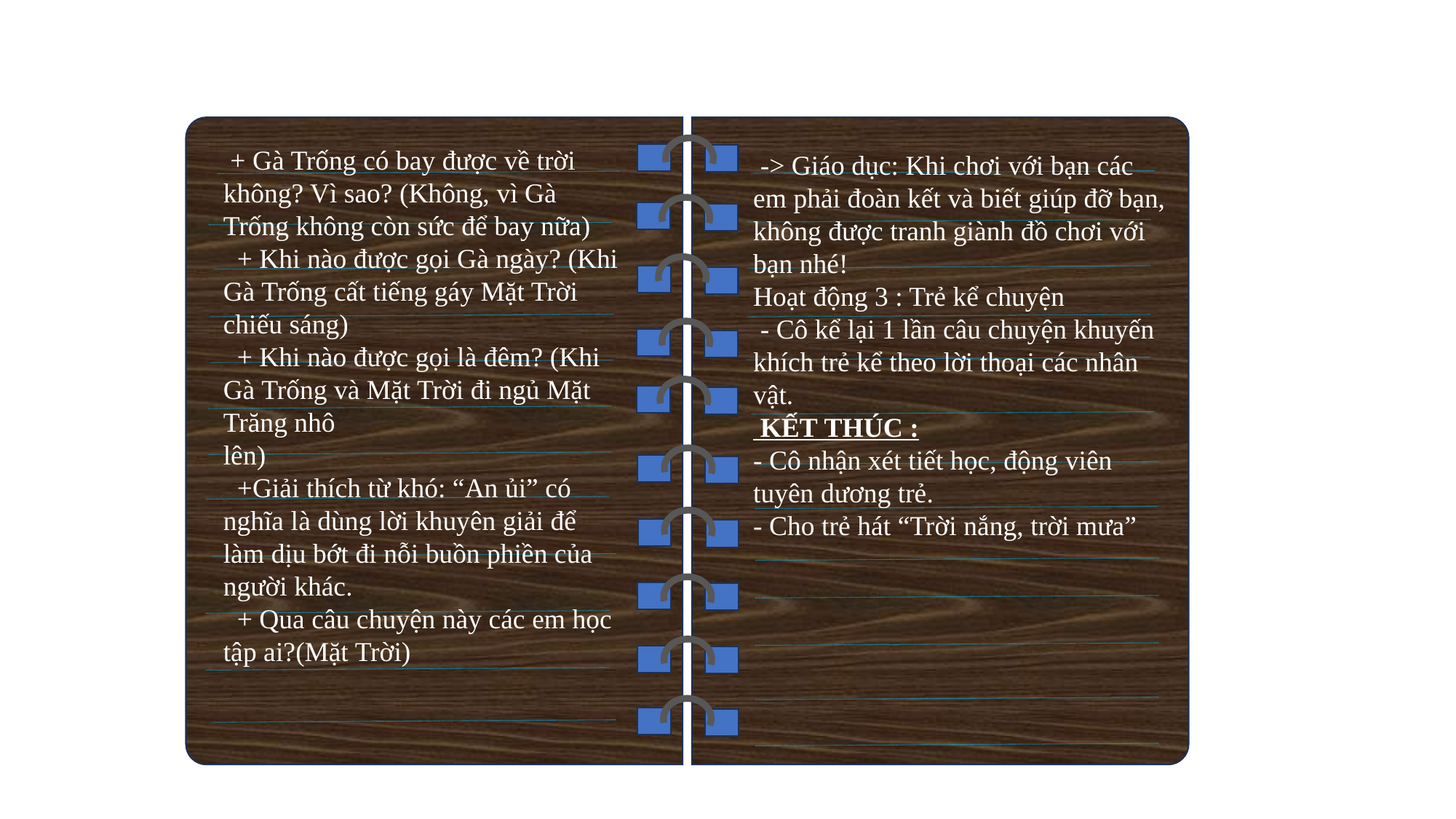

+ Gà Trống có bay được về trời không? Vì sao? (Không, vì Gà Trống không còn sức để bay nữa)
  + Khi nào được gọi Gà ngày? (Khi Gà Trống cất tiếng gáy Mặt Trời chiếu sáng)
  + Khi nào được gọi là đêm? (Khi Gà Trống và Mặt Trời đi ngủ Mặt Trăng nhô
lên)
  +Giải thích từ khó: “An ủi” có nghĩa là dùng lời khuyên giải để làm dịu bớt đi nỗi buồn phiền của người khác.
  + Qua câu chuyện này các em học tập ai?(Mặt Trời)

 -> Giáo dục: Khi chơi với bạn các em phải đoàn kết và biết giúp đỡ bạn, không được tranh giành đồ chơi với bạn nhé!
Hoạt động 3 : Trẻ kể chuyện
 - Cô kể lại 1 lần câu chuyện khuyến khích trẻ kể theo lời thoại các nhân vật.
 KẾT THÚC :
- Cô nhận xét tiết học, động viên tuyên dương trẻ.
- Cho trẻ hát “Trời nắng, trời mưa”